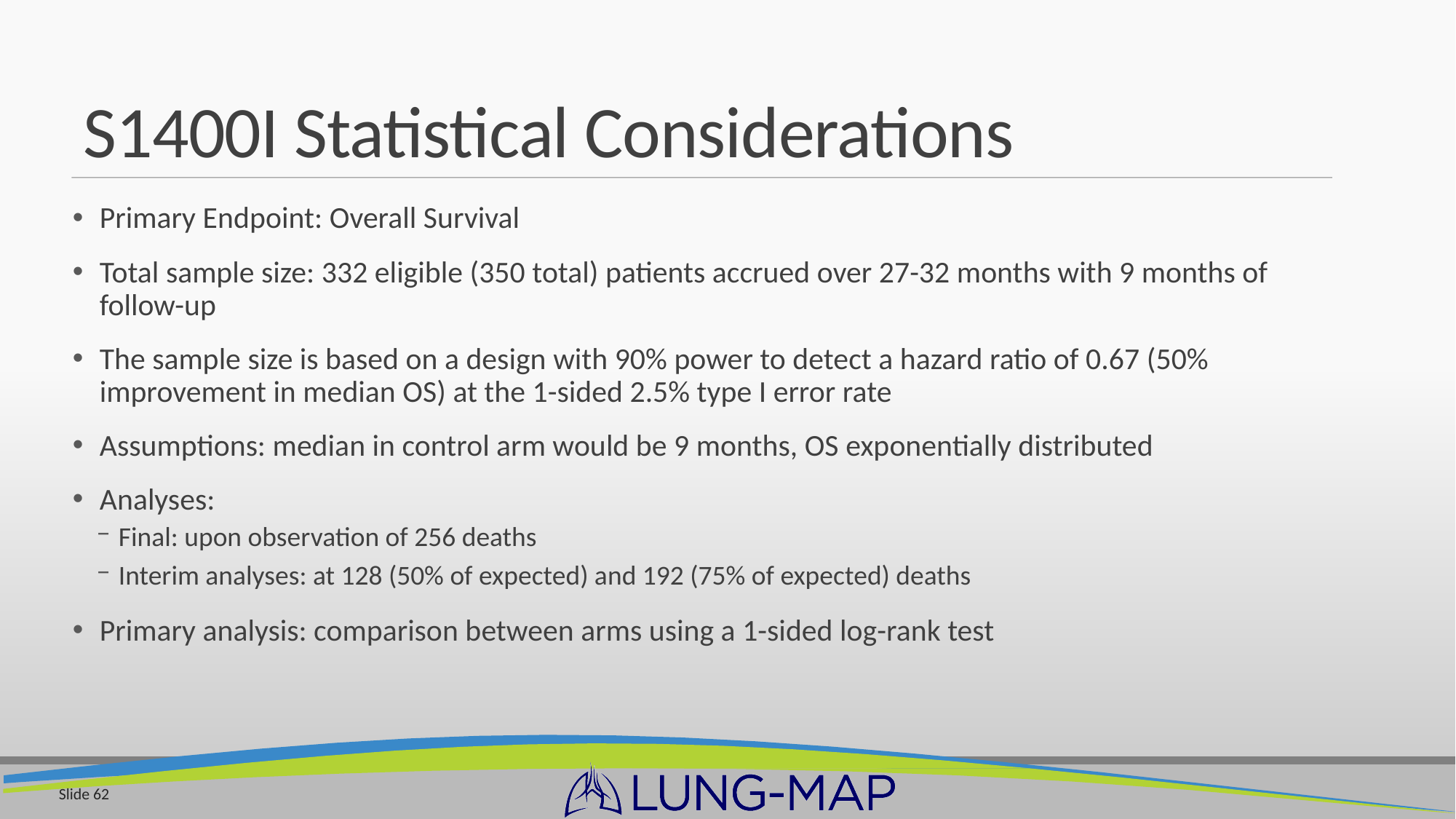

# S1400I Statistical Considerations
Primary Endpoint: Overall Survival
Total sample size: 332 eligible (350 total) patients accrued over 27-32 months with 9 months of follow-up
The sample size is based on a design with 90% power to detect a hazard ratio of 0.67 (50% improvement in median OS) at the 1-sided 2.5% type I error rate
Assumptions: median in control arm would be 9 months, OS exponentially distributed
Analyses:
Final: upon observation of 256 deaths
Interim analyses: at 128 (50% of expected) and 192 (75% of expected) deaths
Primary analysis: comparison between arms using a 1-sided log-rank test

Slide 62